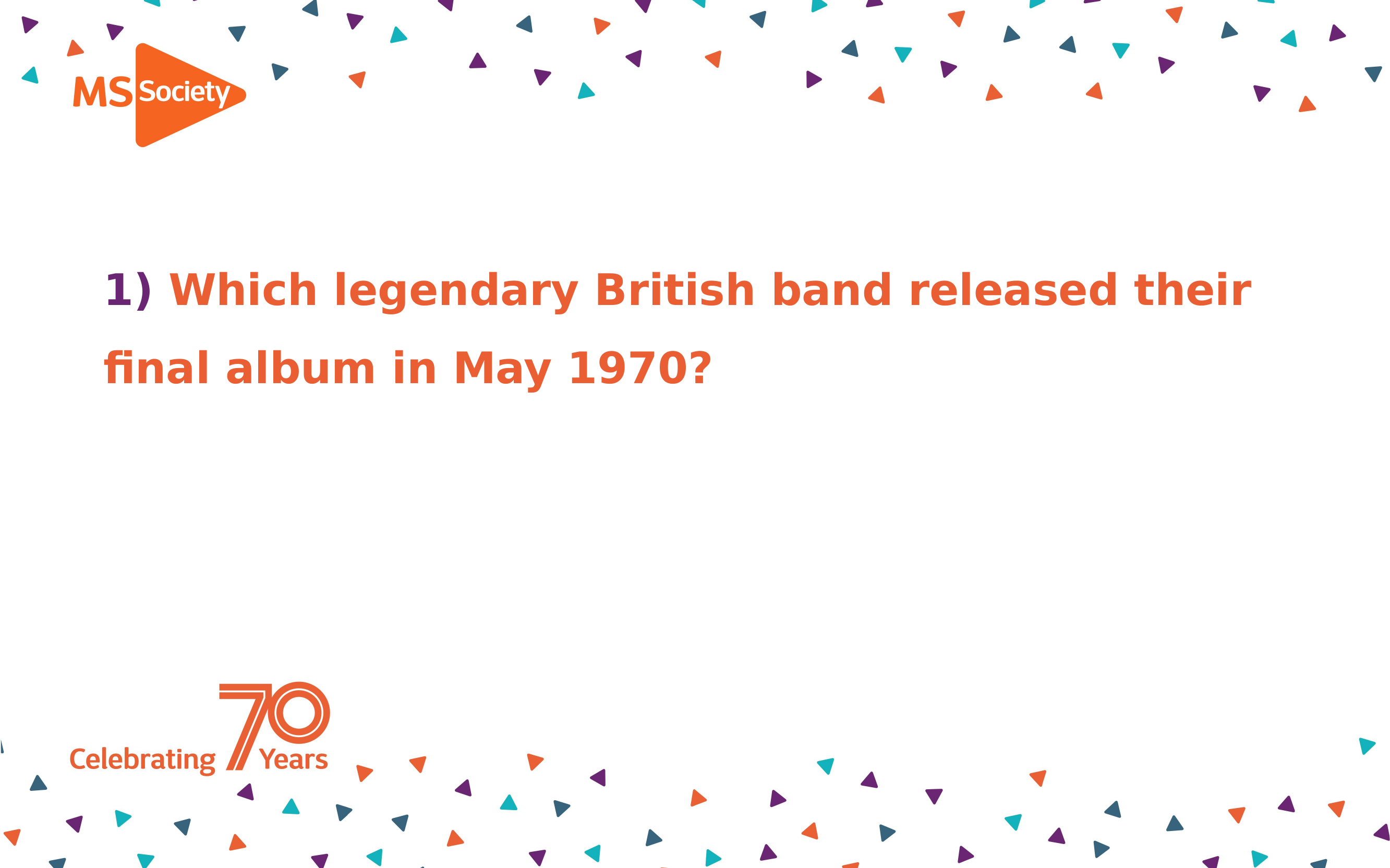

# 1) Which legendary British band released their final album in May 1970?